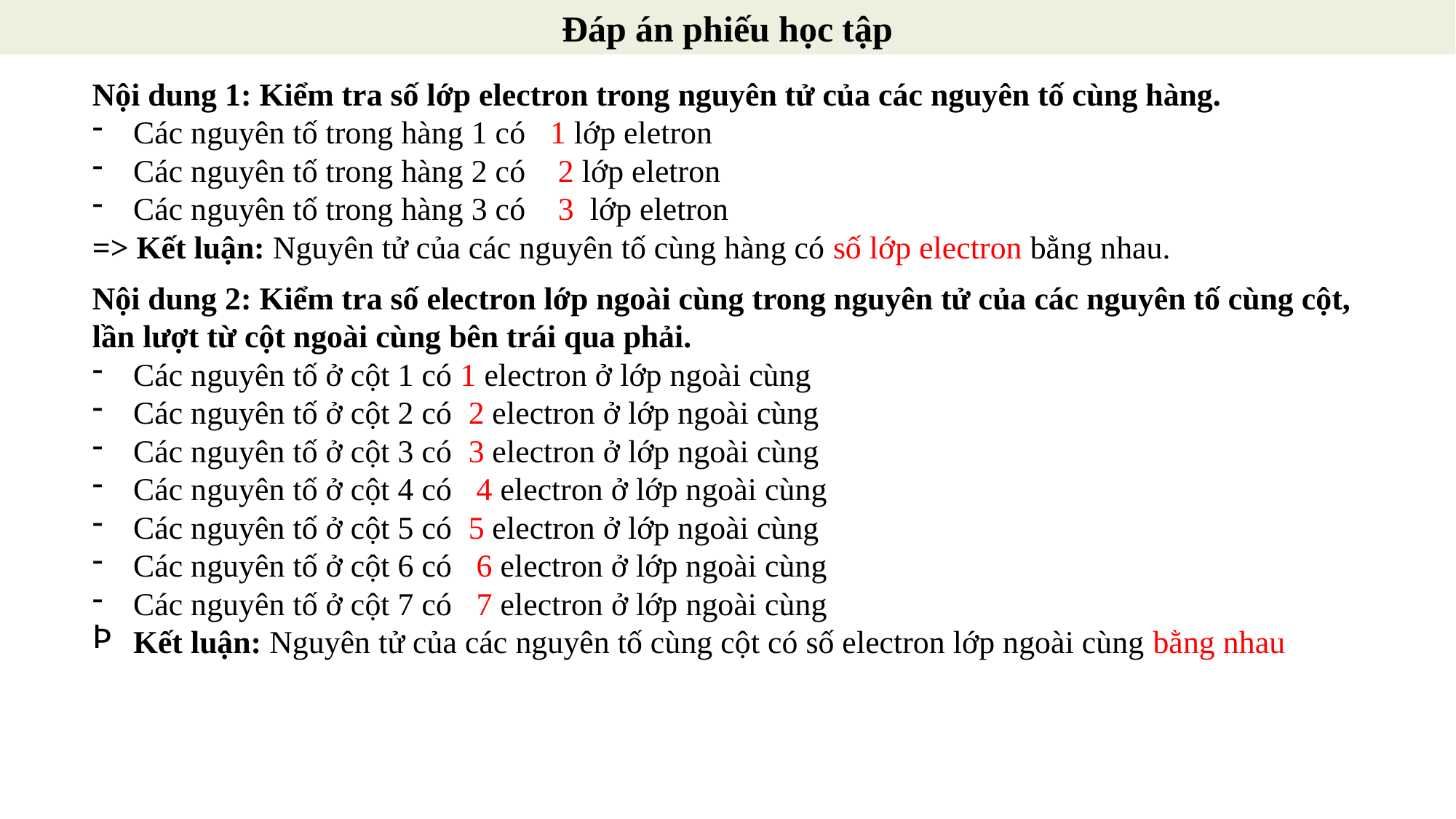

Đáp án phiếu học tập
Nội dung 1: Kiểm tra số lớp electron trong nguyên tử của các nguyên tố cùng hàng.
Các nguyên tố trong hàng 1 có   1 lớp eletron
Các nguyên tố trong hàng 2 có    2 lớp eletron
Các nguyên tố trong hàng 3 có    3  lớp eletron
=> Kết luận: Nguyên tử của các nguyên tố cùng hàng có số lớp electron bằng nhau.
Nội dung 2: Kiểm tra số electron lớp ngoài cùng trong nguyên tử của các nguyên tố cùng cột, lần lượt từ cột ngoài cùng bên trái qua phải.
Các nguyên tố ở cột 1 có 1 electron ở lớp ngoài cùng
Các nguyên tố ở cột 2 có  2 electron ở lớp ngoài cùng
Các nguyên tố ở cột 3 có  3 electron ở lớp ngoài cùng
Các nguyên tố ở cột 4 có   4 electron ở lớp ngoài cùng
Các nguyên tố ở cột 5 có  5 electron ở lớp ngoài cùng
Các nguyên tố ở cột 6 có   6 electron ở lớp ngoài cùng
Các nguyên tố ở cột 7 có   7 electron ở lớp ngoài cùng
Kết luận: Nguyên tử của các nguyên tố cùng cột có số electron lớp ngoài cùng bằng nhau